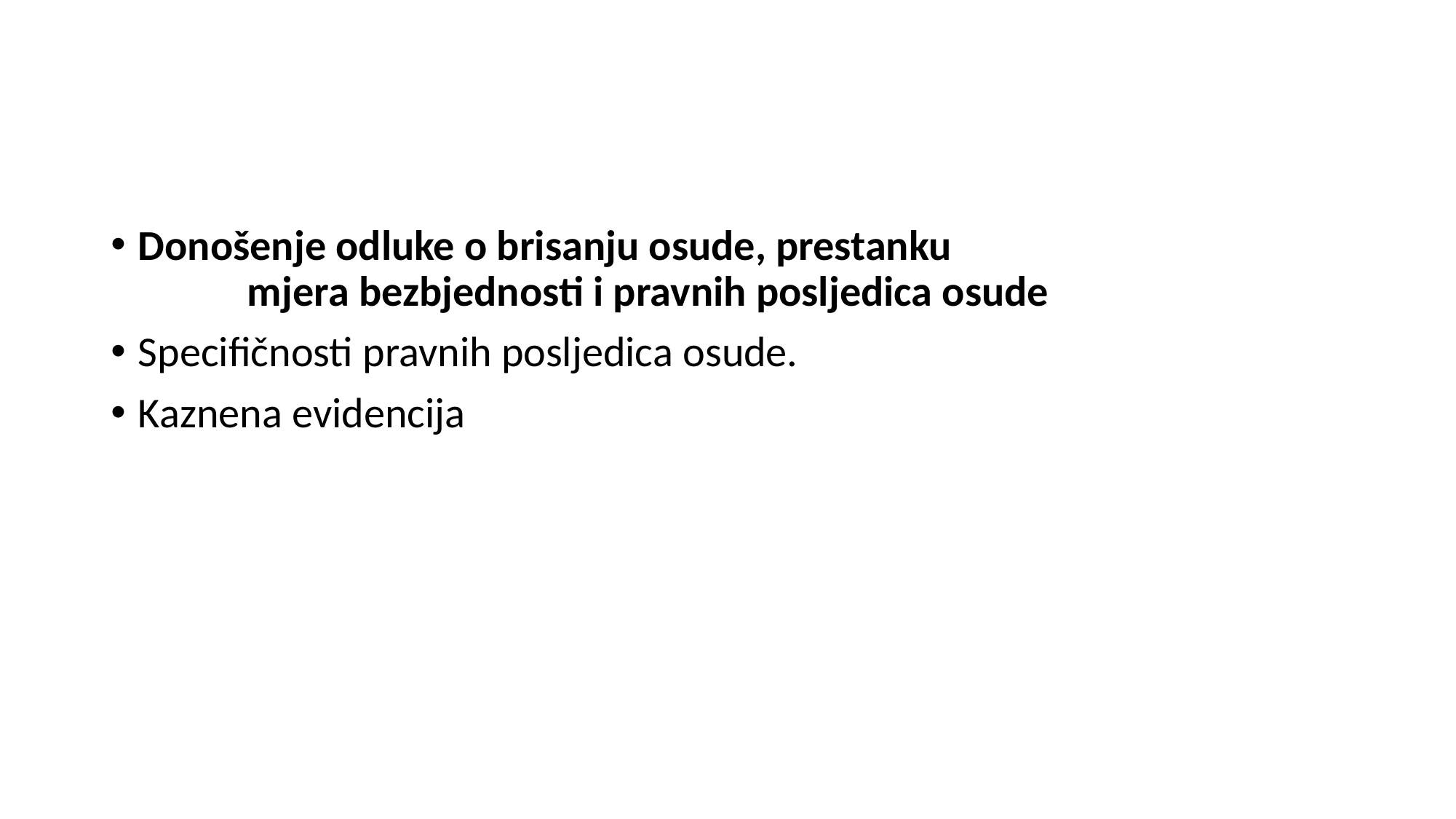

#
Donošenje odluke o brisanju osude, prestanku
	mjera bezbjednosti i pravnih posljedica osude
Specifičnosti pravnih posljedica osude.
Kaznena evidencija